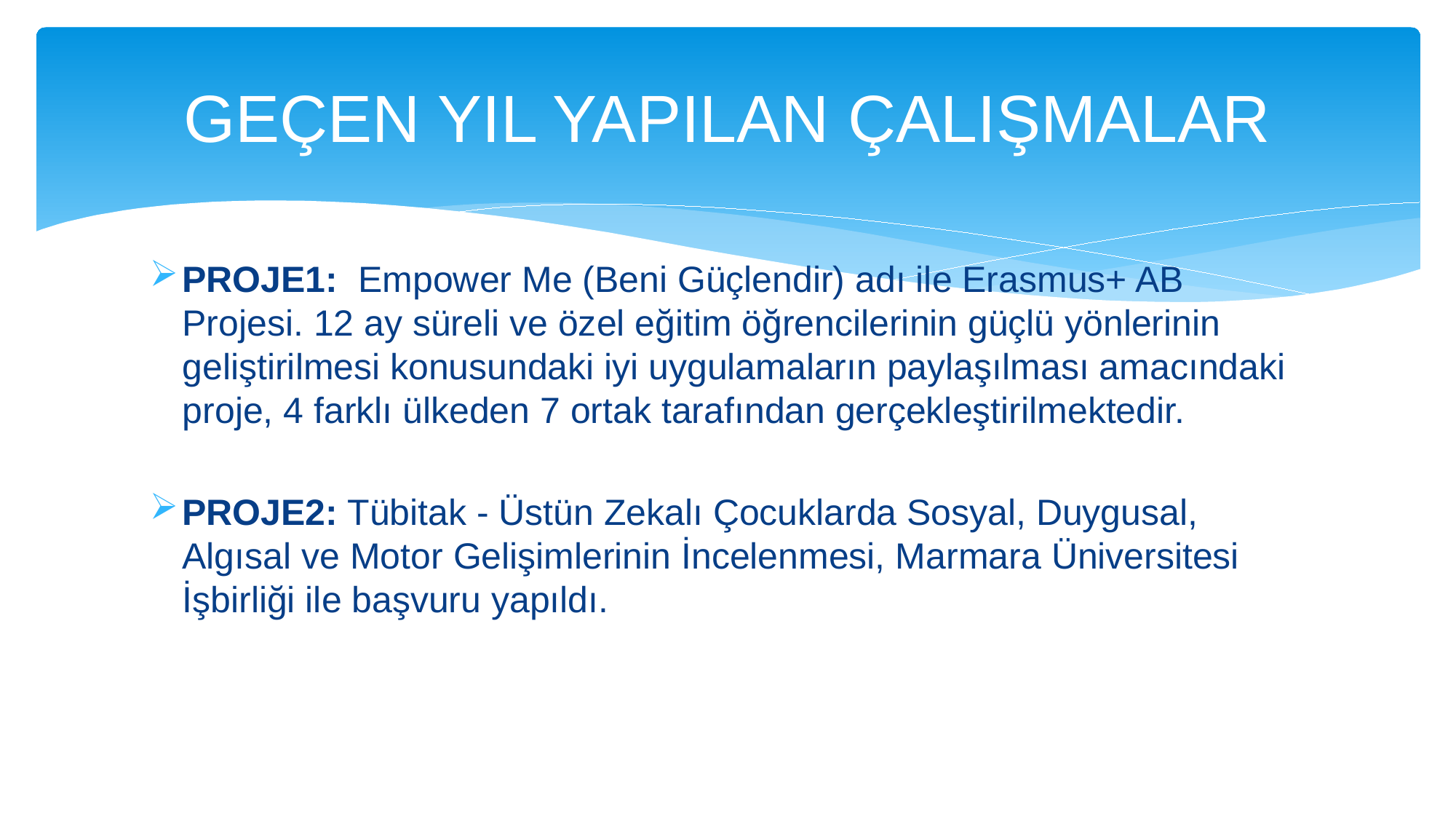

# GEÇEN YIL YAPILAN ÇALIŞMALAR
PROJE1:  Empower Me (Beni Güçlendir) adı ile Erasmus+ AB Projesi. 12 ay süreli ve özel eğitim öğrencilerinin güçlü yönlerinin geliştirilmesi konusundaki iyi uygulamaların paylaşılması amacındaki proje, 4 farklı ülkeden 7 ortak tarafından gerçekleştirilmektedir.

PROJE2: Tübitak - Üstün Zekalı Çocuklarda Sosyal, Duygusal, Algısal ve Motor Gelişimlerinin İncelenmesi, Marmara Üniversitesi İşbirliği ile başvuru yapıldı.